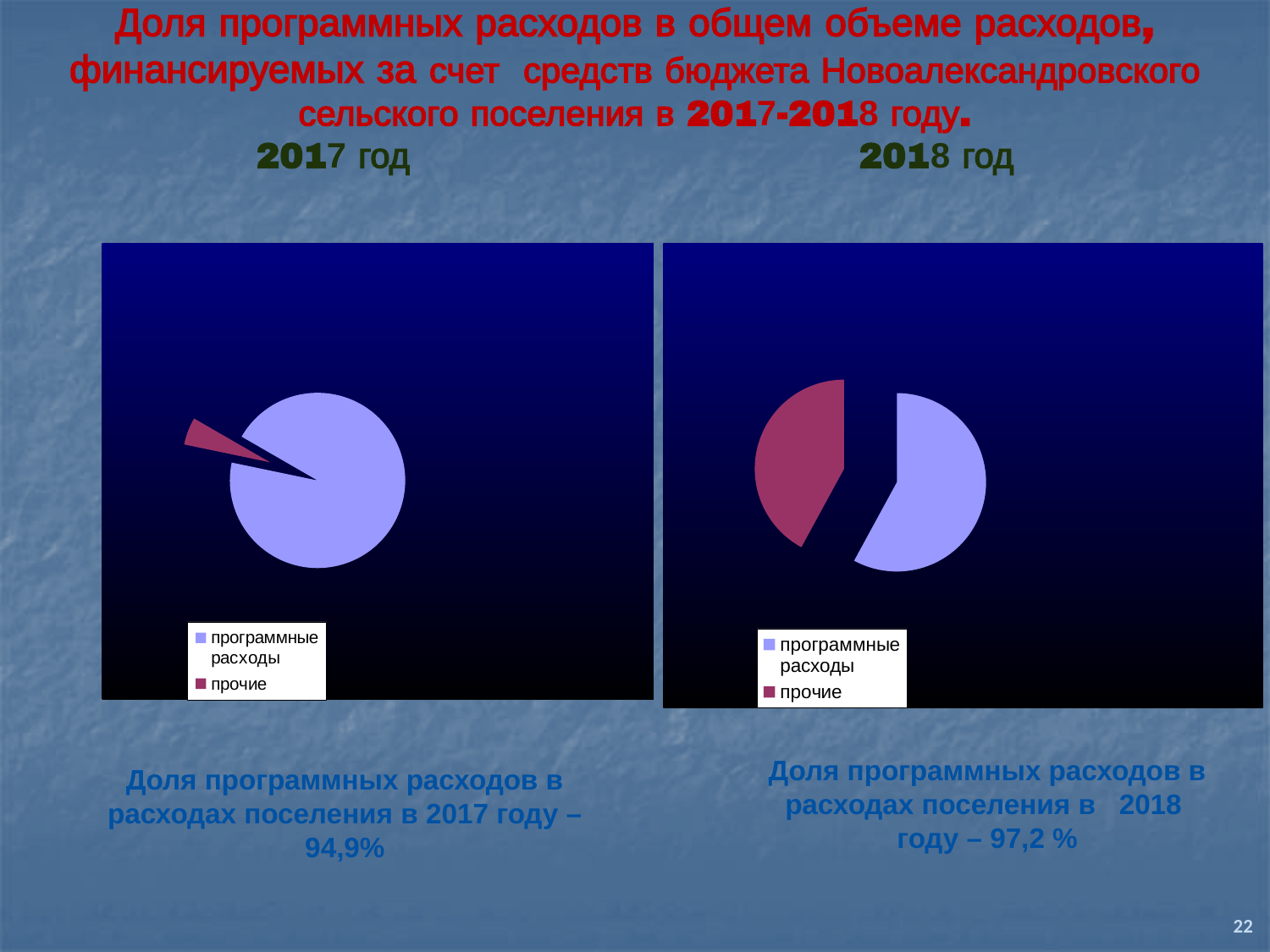

Доля программных расходов в общем объеме расходов, финансируемых за счет  средств бюджета Новоалександровского сельского поселения в 2017-2018 году.
2017 год                                      2018 год

### Chart

| Category |   |  |  |  |  |
|---|---|---|---|---|---|
| программные расходы | 16637.5 | None | None | None | None |
| прочие | 887.7 | None | None | None | None |

### Chart

| Category |   |  |  |  |  |
|---|---|---|---|---|---|
| программные расходы | 16260.6 | None | None | None | None |
| прочие | 11807.6 | None | None | None | None |
Доля программных расходов в расходах поселения в   2018
году – 97,2 %
Доля программных расходов в расходах поселения в 2017 году – 94,9%
22